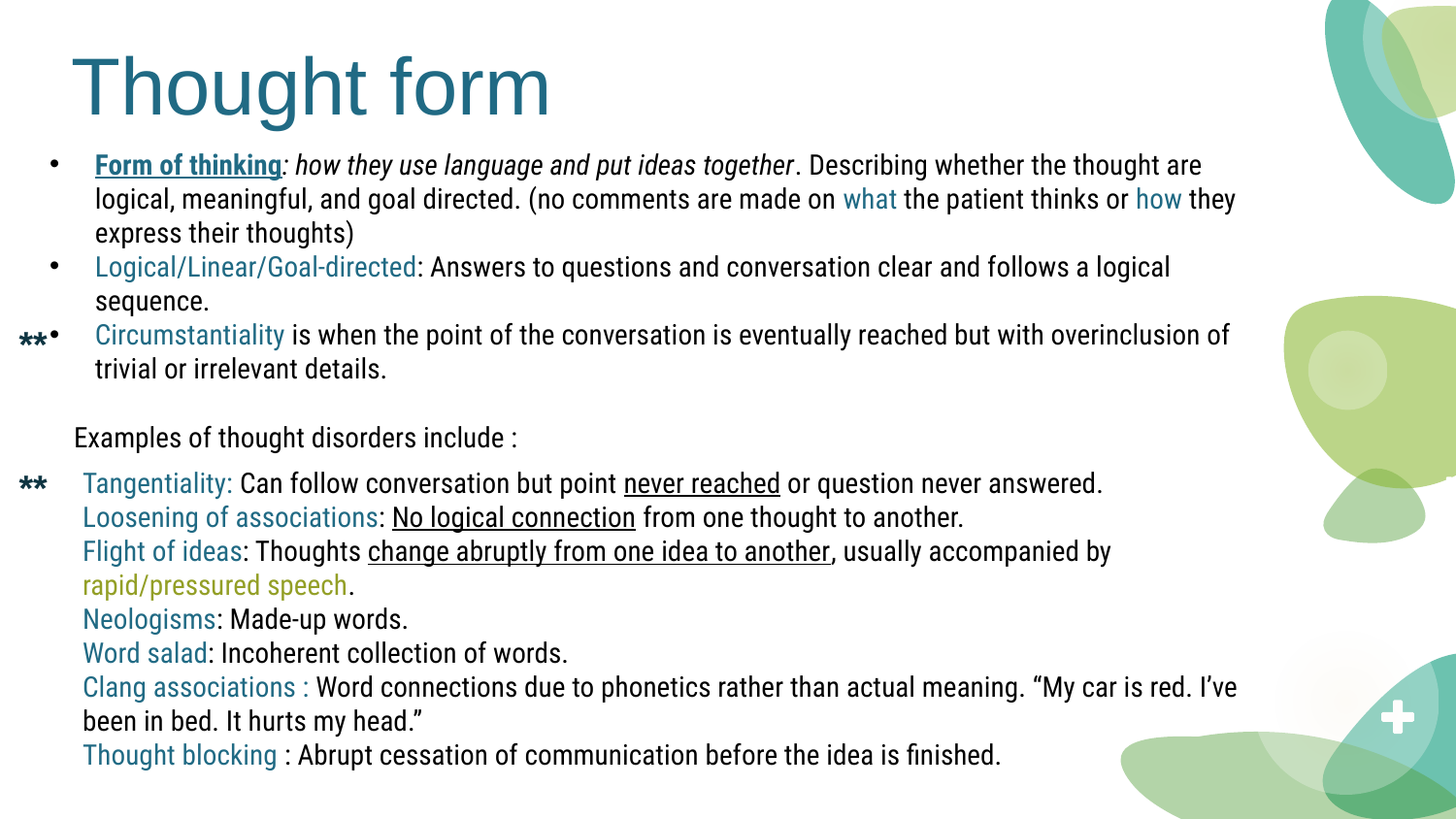

# Thought form
Form of thinking: how they use language and put ideas together. Describing whether the thought are logical, meaningful, and goal directed. (no comments are made on what the patient thinks or how they express their thoughts)
Logical/Linear/Goal-directed: Answers to questions and conversation clear and follows a logical sequence.
Circumstantiality is when the point of the conversation is eventually reached but with overinclusion of trivial or irrelevant details.

Examples of thought disorders include :

**
**
Tangentiality: Can follow conversation but point never reached or question never answered.
Loosening of associations: No logical connection from one thought to another.
Flight of ideas: Thoughts change abruptly from one idea to another, usually accompanied by rapid/pressured speech.
Neologisms: Made-up words.
Word salad: Incoherent collection of words.
Clang associations : Word connections due to phonetics rather than actual meaning. “My car is red. I’ve been in bed. It hurts my head.”
Thought blocking : Abrupt cessation of communication before the idea is finished.